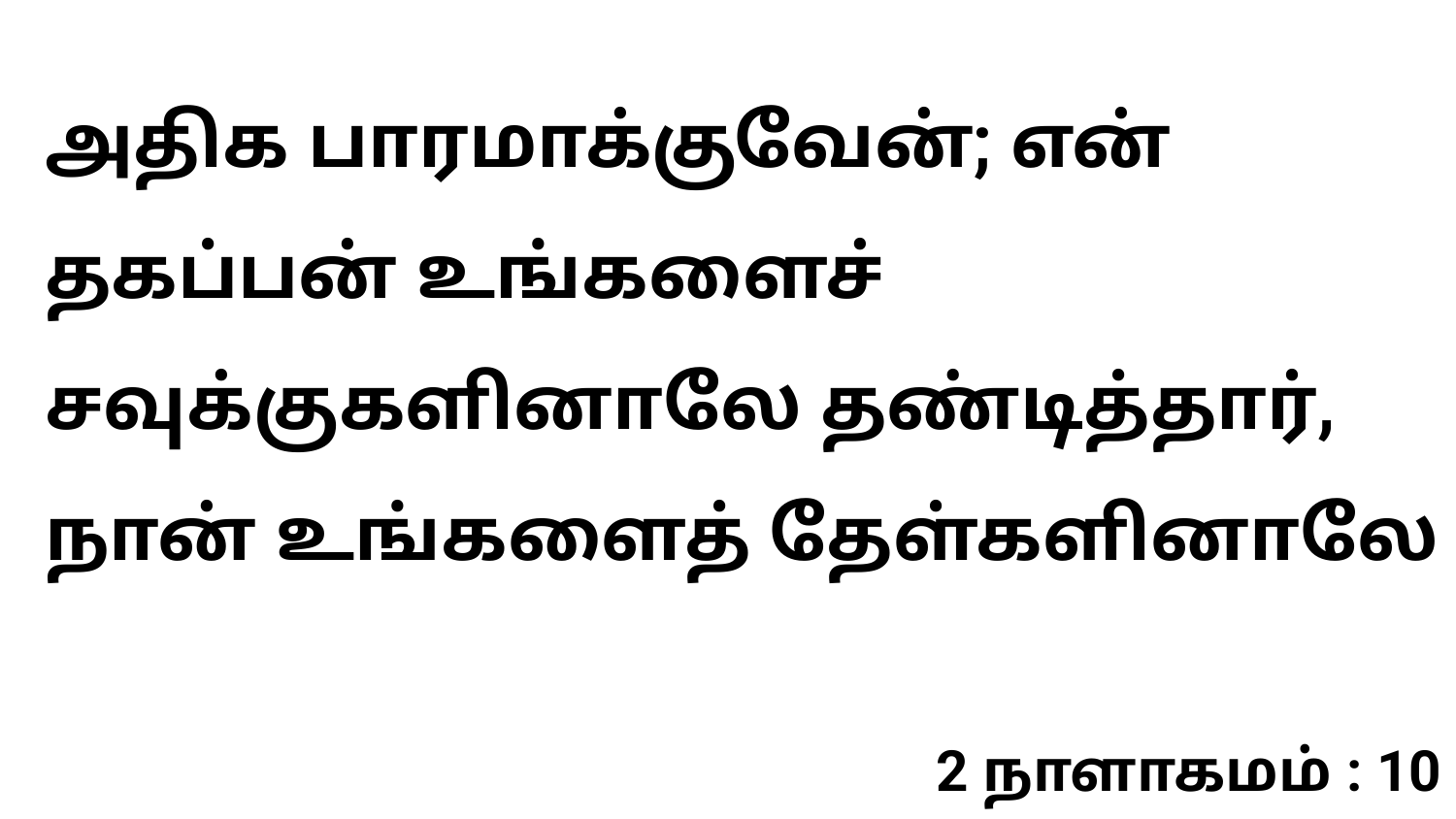

அதிக பாரமாக்குவேன்; என் தகப்பன் உங்களைச் சவுக்குகளினாலே தண்டித்தார், நான் உங்களைத் தேள்களினாலே
2 நாளாகமம் : 10